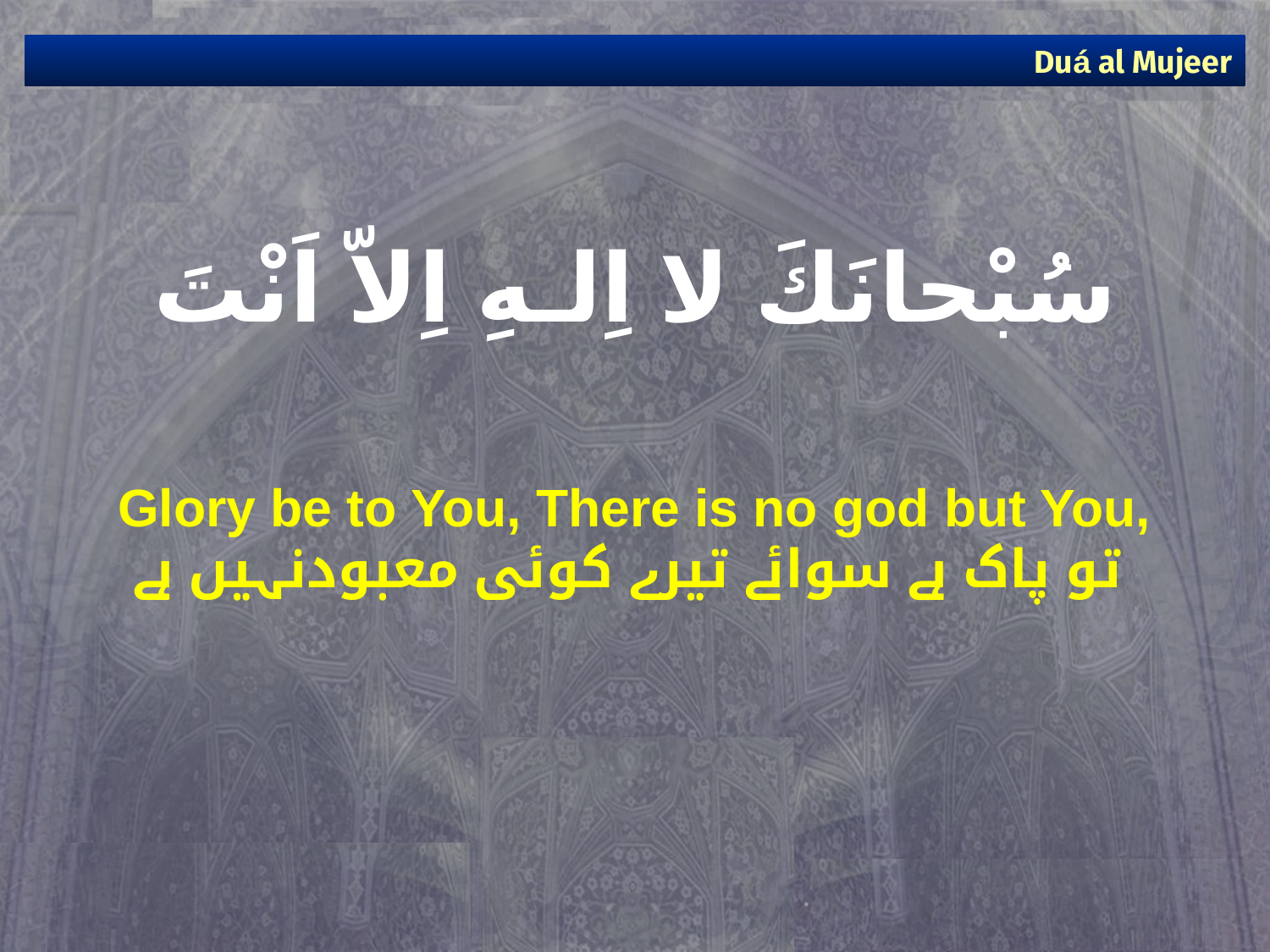

Duá al Mujeer
# سُبْحانَكَ لا اِلـهِ اِلاّ اَنْتَ
Glory be to You, There is no god but You,
تو پاک ہے سوائے تیرے کوئی معبودنہیں ہے